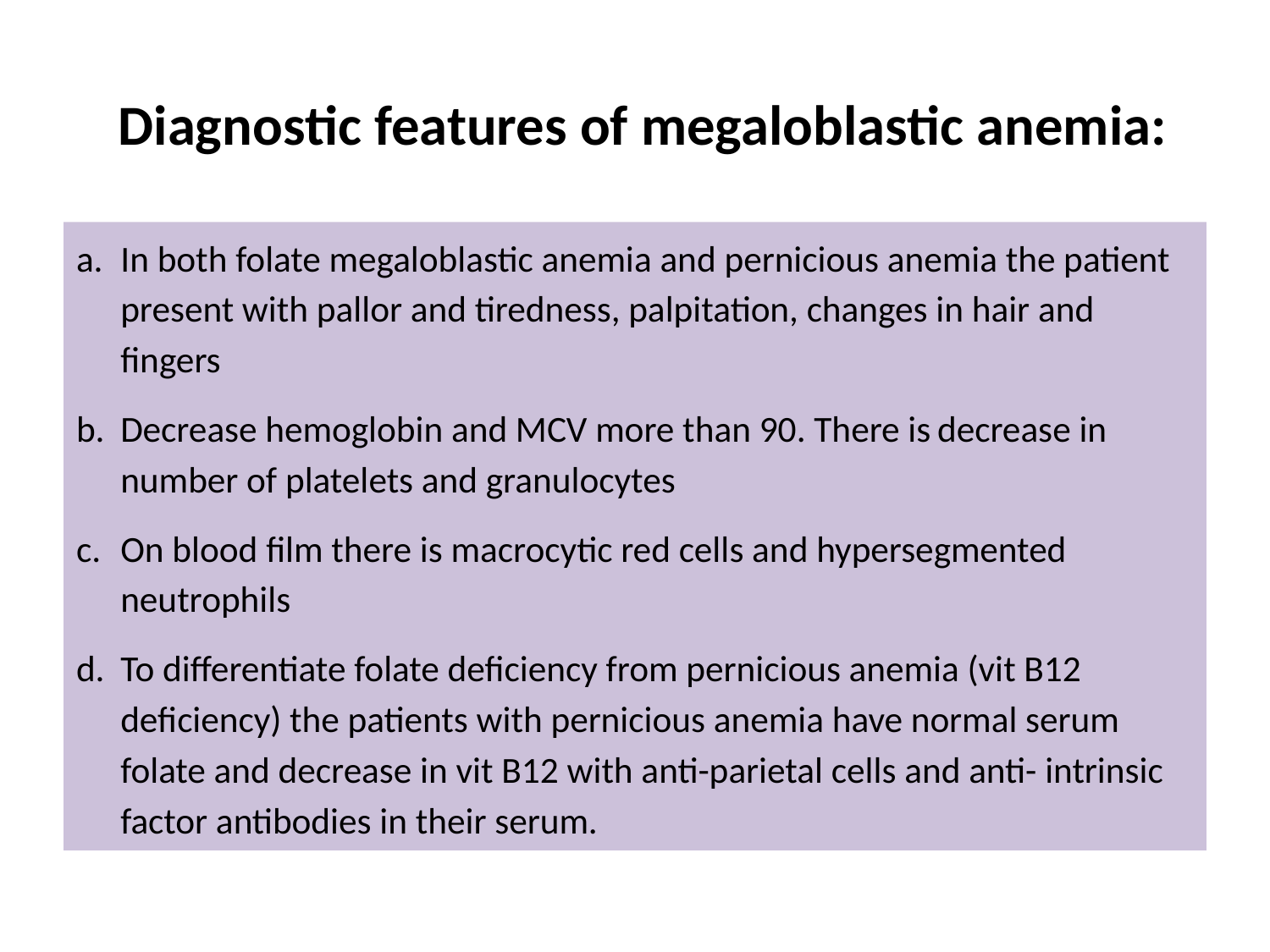

# Diagnostic features of megaloblastic anemia:
In both folate megaloblastic anemia and pernicious anemia the patient present with pallor and tiredness, palpitation, changes in hair and fingers
Decrease hemoglobin and MCV more than 90. There is decrease in number of platelets and granulocytes
On blood film there is macrocytic red cells and hypersegmented neutrophils
To differentiate folate deficiency from pernicious anemia (vit B12 deficiency) the patients with pernicious anemia have normal serum folate and decrease in vit B12 with anti-parietal cells and anti- intrinsic factor antibodies in their serum.